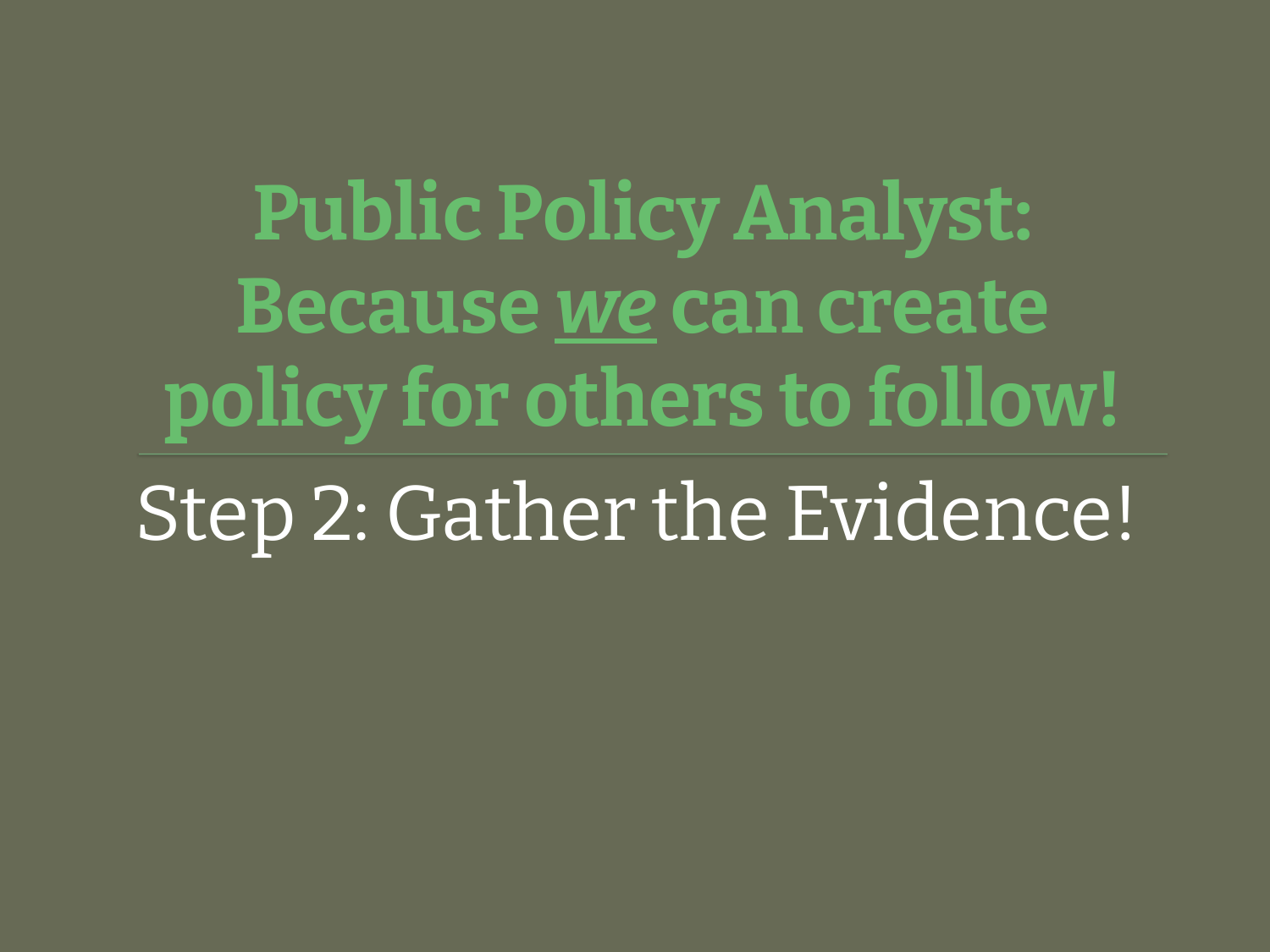

# Public Policy Analyst: Because we can create policy for others to follow!
Step 2: Gather the Evidence!